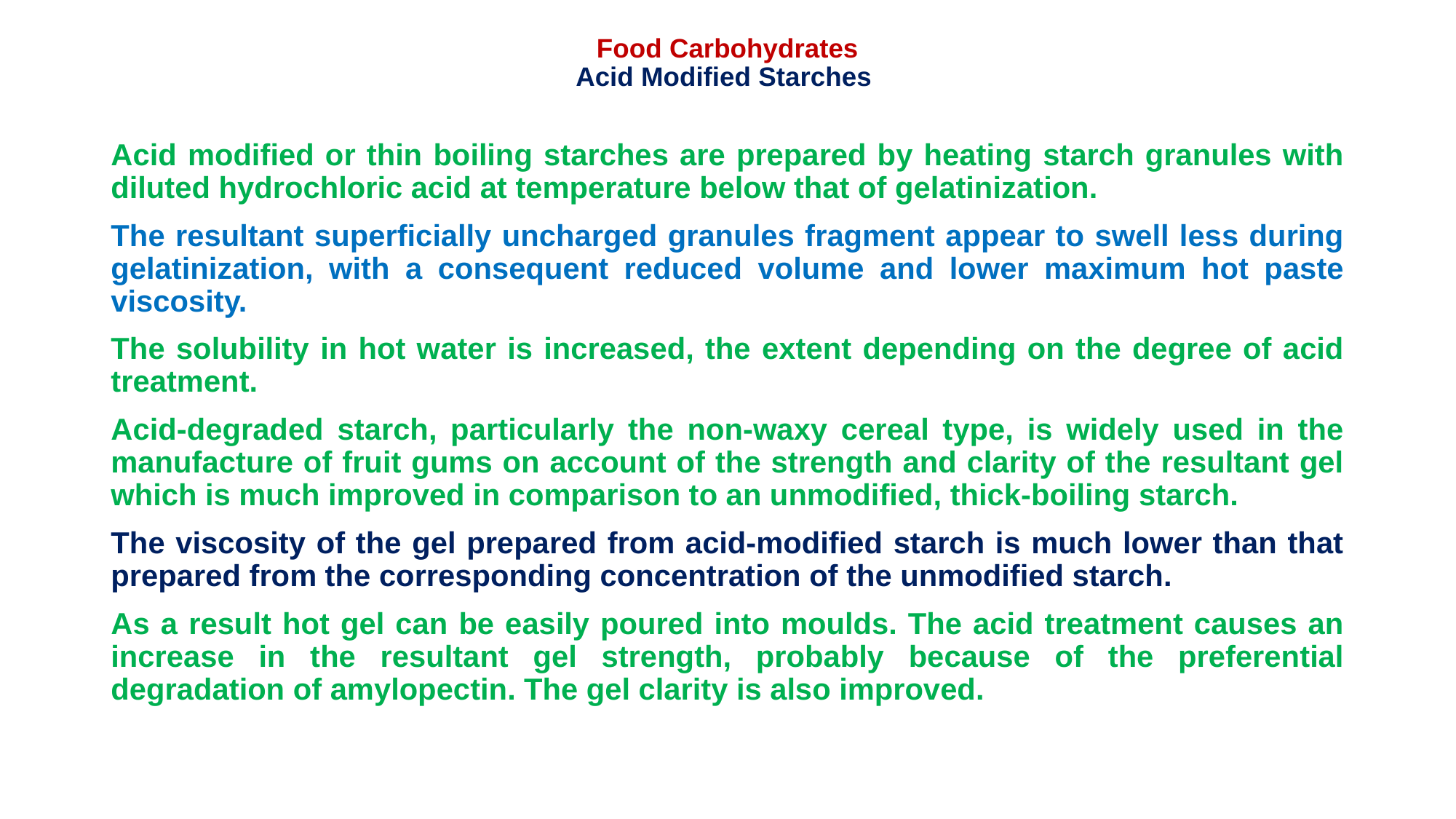

# Food Carbohydrates Acid Modified Starches
Acid modified or thin boiling starches are prepared by heating starch granules with diluted hydrochloric acid at temperature below that of gelatinization.
The resultant superficially uncharged granules fragment appear to swell less during gelatinization, with a consequent reduced volume and lower maximum hot paste viscosity.
The solubility in hot water is increased, the extent depending on the degree of acid treatment.
Acid-degraded starch, particularly the non-waxy cereal type, is widely used in the manufacture of fruit gums on account of the strength and clarity of the resultant gel which is much improved in comparison to an unmodified, thick-boiling starch.
The viscosity of the gel prepared from acid-modified starch is much lower than that prepared from the corresponding concentration of the unmodified starch.
As a result hot gel can be easily poured into moulds. The acid treatment causes an increase in the resultant gel strength, probably because of the preferential degradation of amylopectin. The gel clarity is also improved.